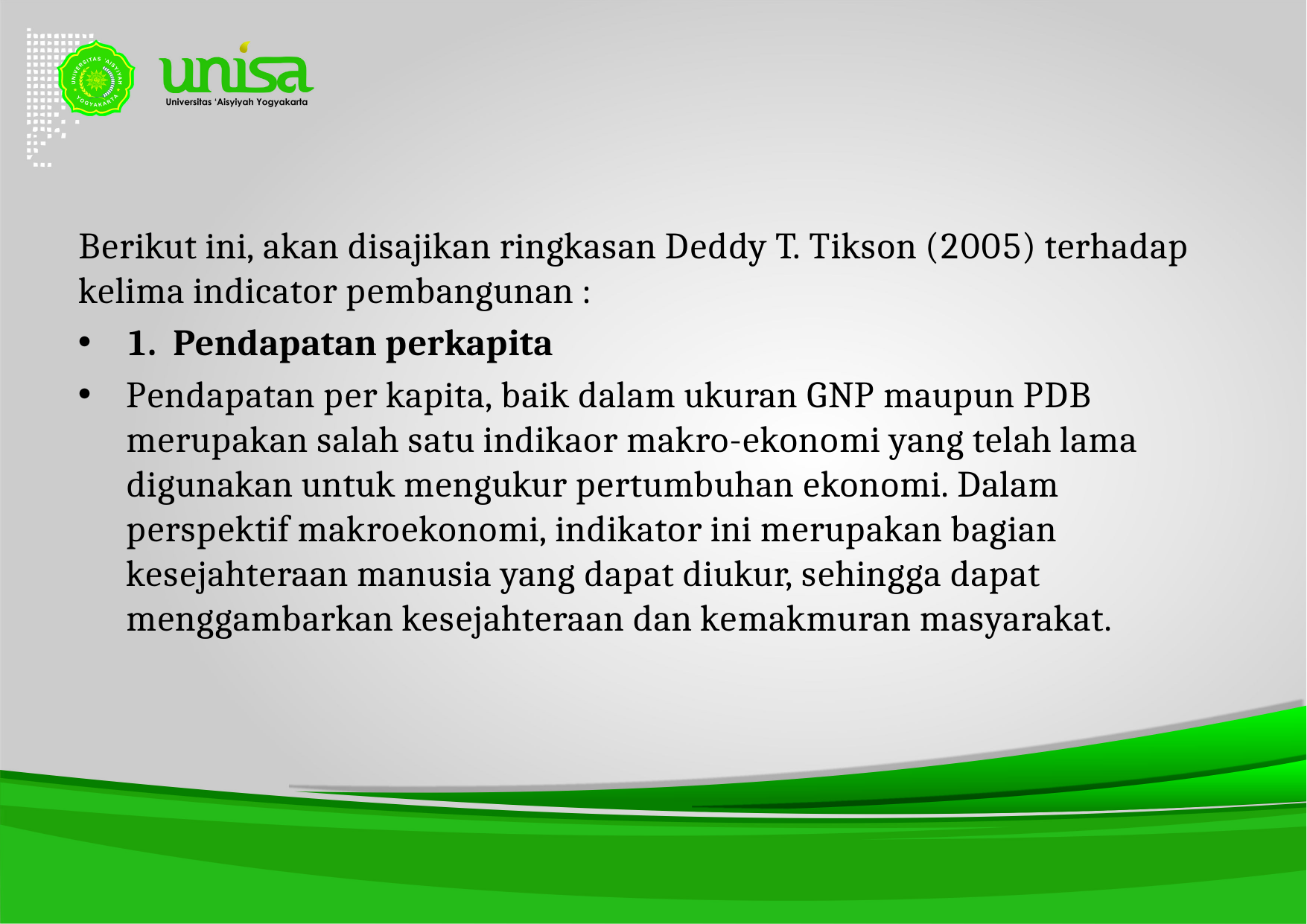

#
Berikut ini, akan disajikan ringkasan Deddy T. Tikson (2005) terhadap kelima indicator pembangunan :
1.  Pendapatan perkapita
Pendapatan per kapita, baik dalam ukuran GNP maupun PDB merupakan salah satu indikaor makro-ekonomi yang telah lama digunakan untuk mengukur pertumbuhan ekonomi. Dalam perspektif makroekonomi, indikator ini merupakan bagian kesejahteraan manusia yang dapat diukur, sehingga dapat menggambarkan kesejahteraan dan kemakmuran masyarakat.